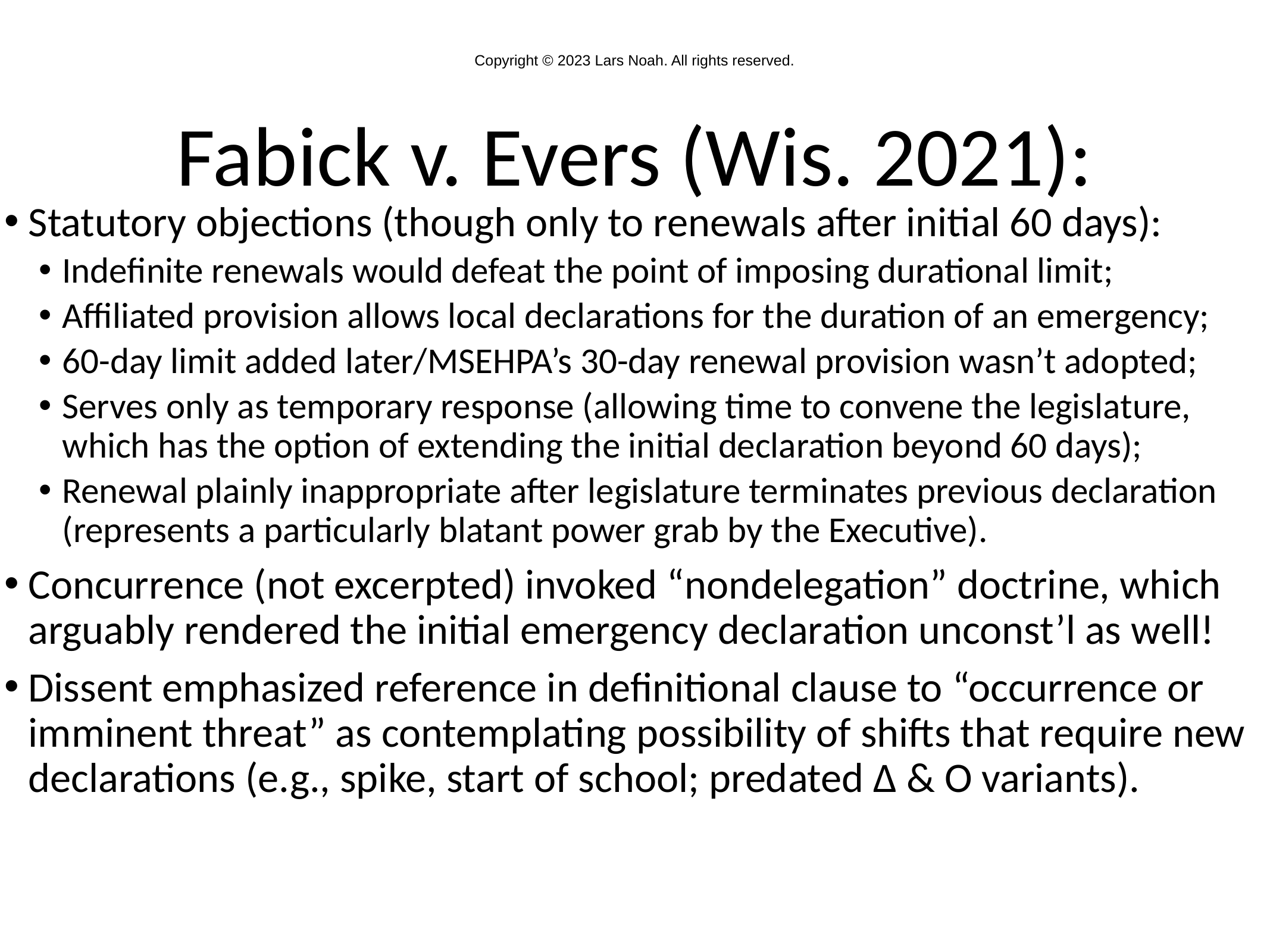

Copyright © 2023 Lars Noah. All rights reserved.
# Fabick v. Evers (Wis. 2021):
Statutory objections (though only to renewals after initial 60 days):
Indefinite renewals would defeat the point of imposing durational limit;
Affiliated provision allows local declarations for the duration of an emergency;
60-day limit added later/MSEHPA’s 30-day renewal provision wasn’t adopted;
Serves only as temporary response (allowing time to convene the legislature, which has the option of extending the initial declaration beyond 60 days);
Renewal plainly inappropriate after legislature terminates previous declaration (represents a particularly blatant power grab by the Executive).
Concurrence (not excerpted) invoked “nondelegation” doctrine, which arguably rendered the initial emergency declaration unconst’l as well!
Dissent emphasized reference in definitional clause to “occurrence or imminent threat” as contemplating possibility of shifts that require new declarations (e.g., spike, start of school; predated Δ & Ο variants).